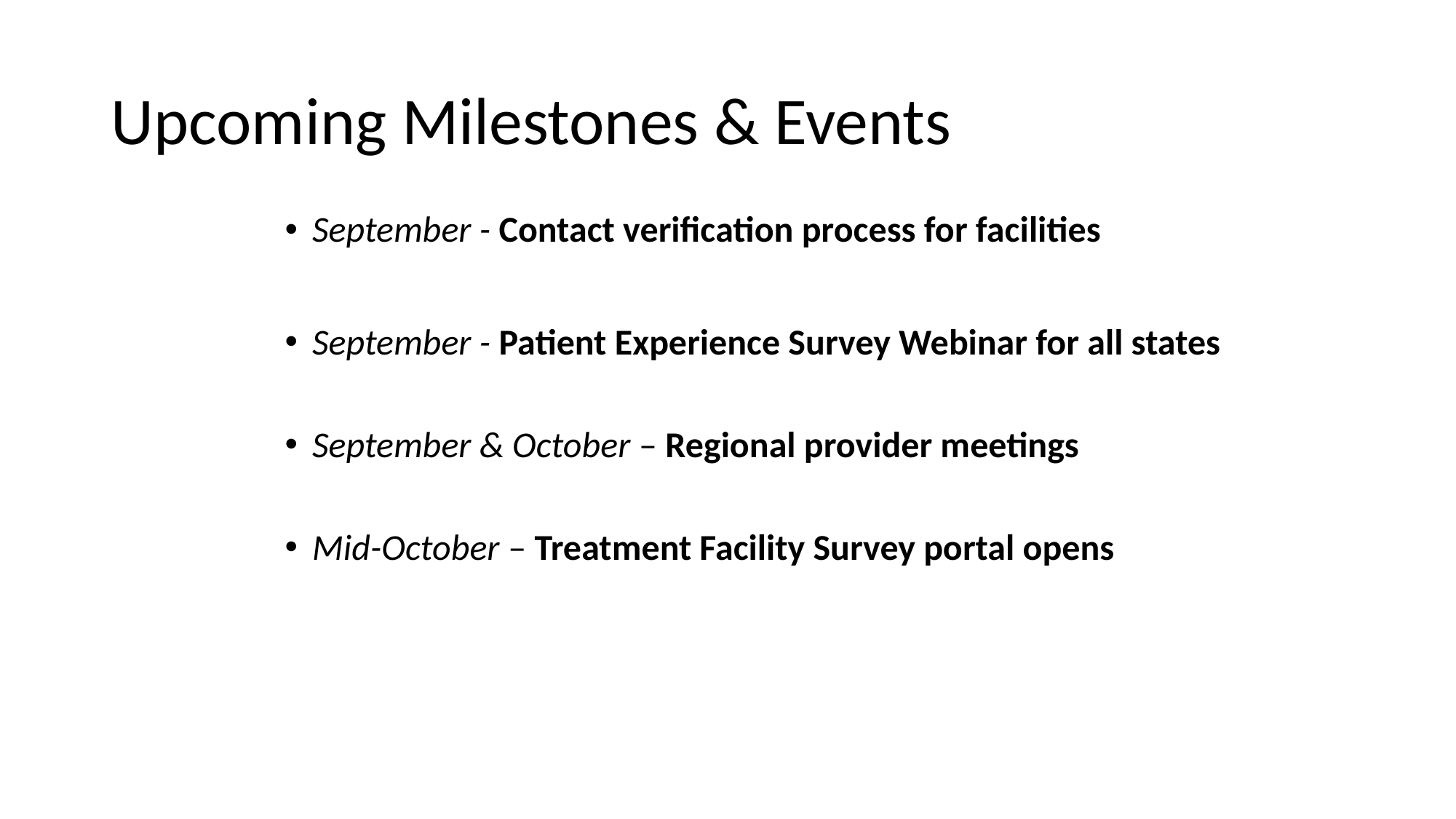

# Upcoming Milestones & Events

September - Contact verification process for facilities

September - Patient Experience Survey Webinar for all states

September & October – Regional provider meetings

Mid-October – Treatment Facility Survey portal opens